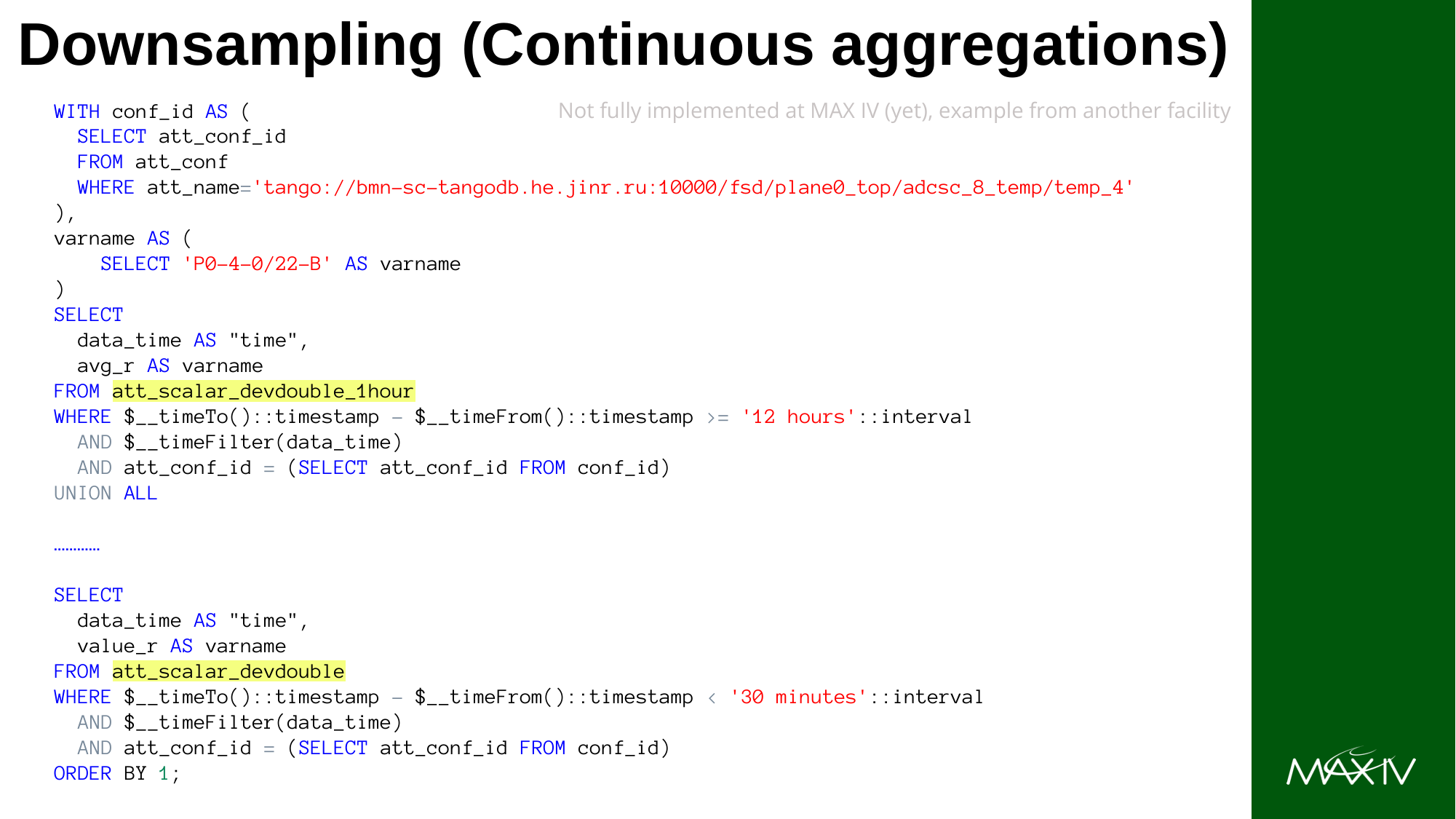

# Downsampling (Continuous aggregations)
WITH conf_id AS (
  SELECT att_conf_id
  FROM att_conf
  WHERE att_name='tango://bmn-sc-tangodb.he.jinr.ru:10000/fsd/plane0_top/adcsc_8_temp/temp_4'
),
varname AS (
    SELECT 'P0-4-0/22-B' AS varname
)
SELECT
  data_time AS "time",
  avg_r AS varname
FROM att_scalar_devdouble_1hour
WHERE $__timeTo()::timestamp - $__timeFrom()::timestamp >= '12 hours'::interval
  AND $__timeFilter(data_time)
  AND att_conf_id = (SELECT att_conf_id FROM conf_id)
UNION ALL

…………

SELECT
  data_time AS "time",
  value_r AS varname
FROM att_scalar_devdouble
WHERE $__timeTo()::timestamp - $__timeFrom()::timestamp < '30 minutes'::interval
  AND $__timeFilter(data_time)
  AND att_conf_id = (SELECT att_conf_id FROM conf_id)
ORDER BY 1;
Not fully implemented at MAX IV (yet), example from another facility